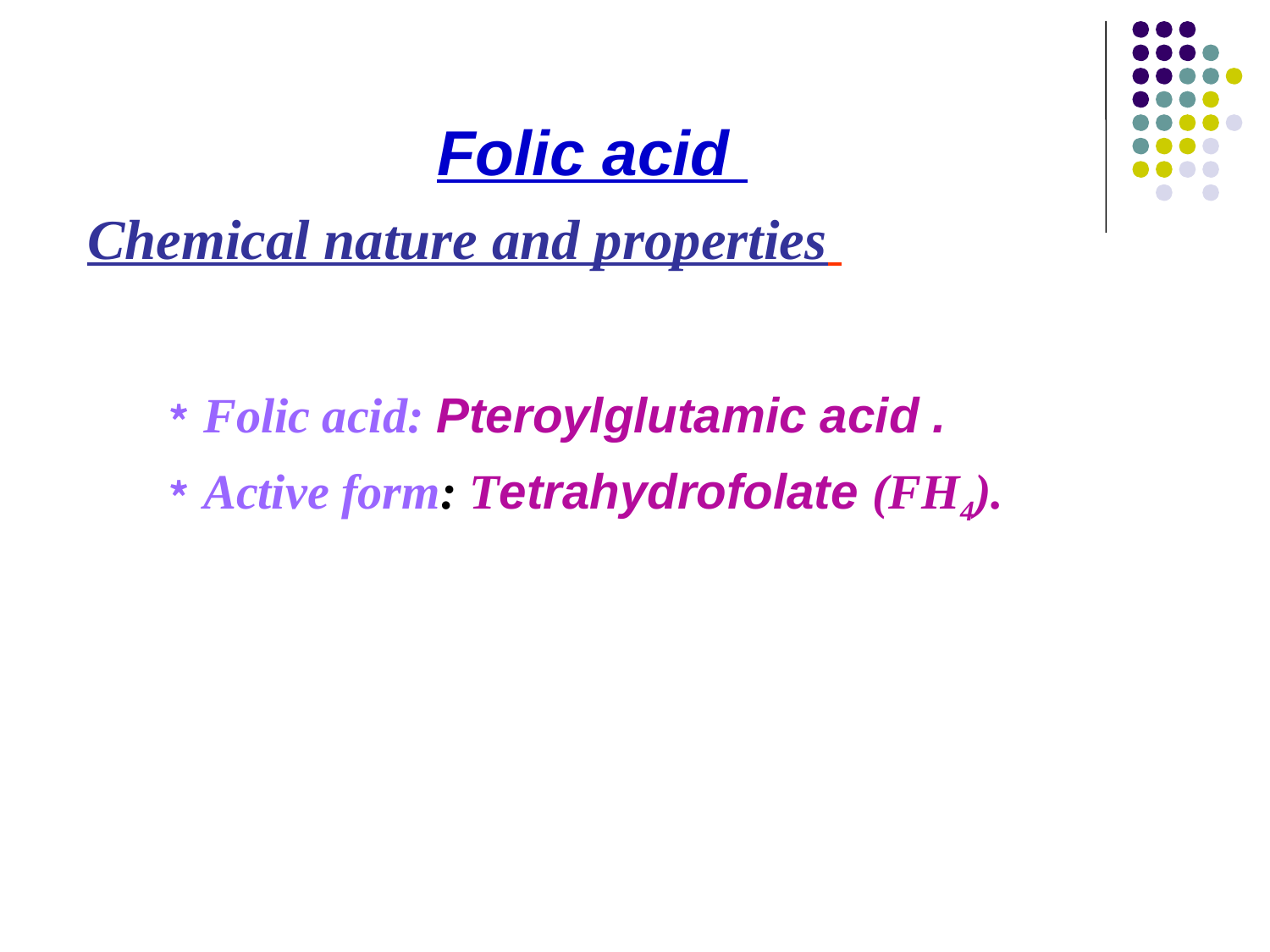

Folic acid

Chemical nature and properties

﹡Folic acid: Pteroylglutamic acid .
﹡Active form: Tetrahydrofolate (FH4).